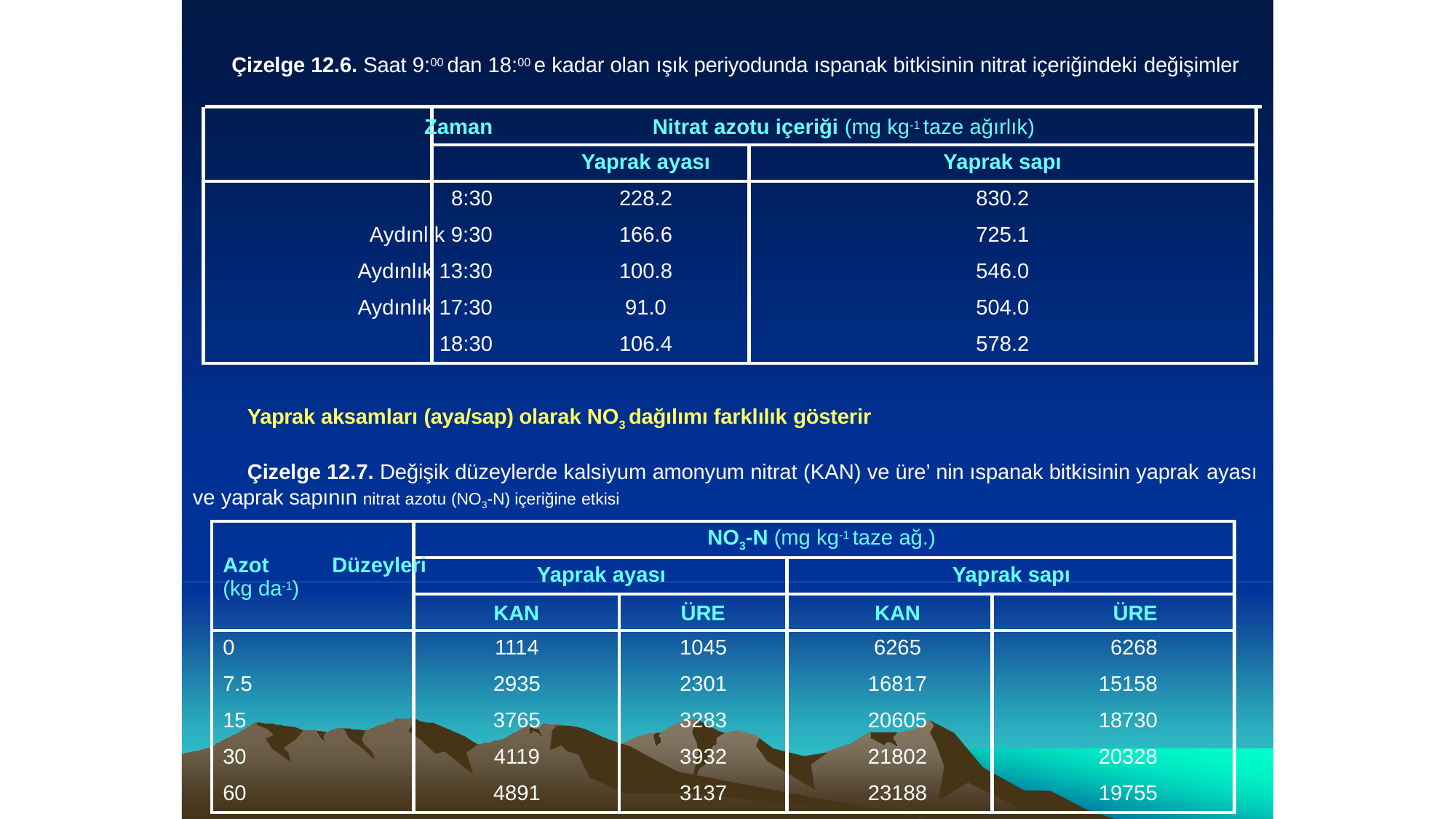

Çizelge 12.6. Saat 9:00 dan 18:00 e kadar olan ışık periyodunda ıspanak bitkisinin nitrat içeriğindeki değişimler

| Zaman | Nitrat azotu içeriği (mg kg-1 taze ağırlık) |  |
| --- | --- | --- |
|  | Yaprak ayası | Yaprak sapı |
| 8:30 | 228.2 | 830.2 |
| Aydınlık 9:30 | 166.6 | 725.1 |
| Aydınlık 13:30 | 100.8 | 546.0 |
| Aydınlık 17:30 | 91.0 | 504.0 |
| 18:30 | 106.4 | 578.2 |

Yaprak aksamları (aya/sap) olarak NO3 dağılımı farklılık gösterir

Çizelge 12.7. Değişik düzeylerde kalsiyum amonyum nitrat (KAN) ve üre’ nin ıspanak bitkisinin yaprak ayası
ve yaprak sapının nitrat azotu (NO3-N) içeriğine etkisi

|  |  | NO3-N (mg kg-1 taze ağ.) |  |  |
| --- | --- | --- | --- | --- |
| Azot Düzeyleri (kg da-1) | Yaprak ayası |  | Yaprak sapı |  |
|  | KAN | ÜRE | KAN | ÜRE |
| 0 | 1114 | 1045 | 6265 | 6268 |
| 7.5 | 2935 | 2301 | 16817 | 15158 |
| 15 | 3765 | 3283 | 20605 | 18730 |
| 30 | 4119 | 3932 | 21802 | 20328 |
| 60 | 4891 | 3137 | 23188 | 19755 |